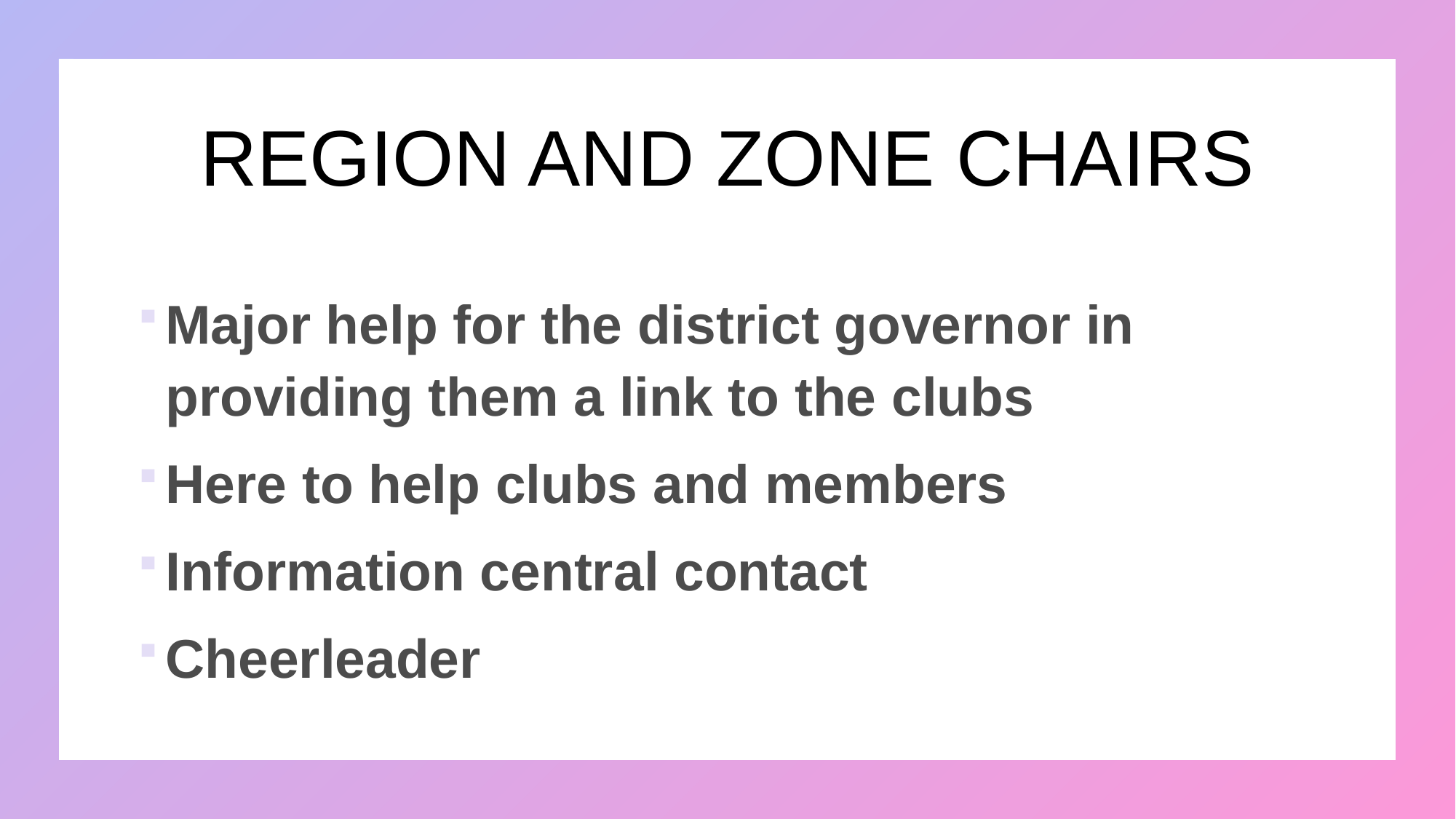

# REGION AND ZONE CHAIRS
Major help for the district governor in providing them a link to the clubs
Here to help clubs and members
Information central contact
Cheerleader